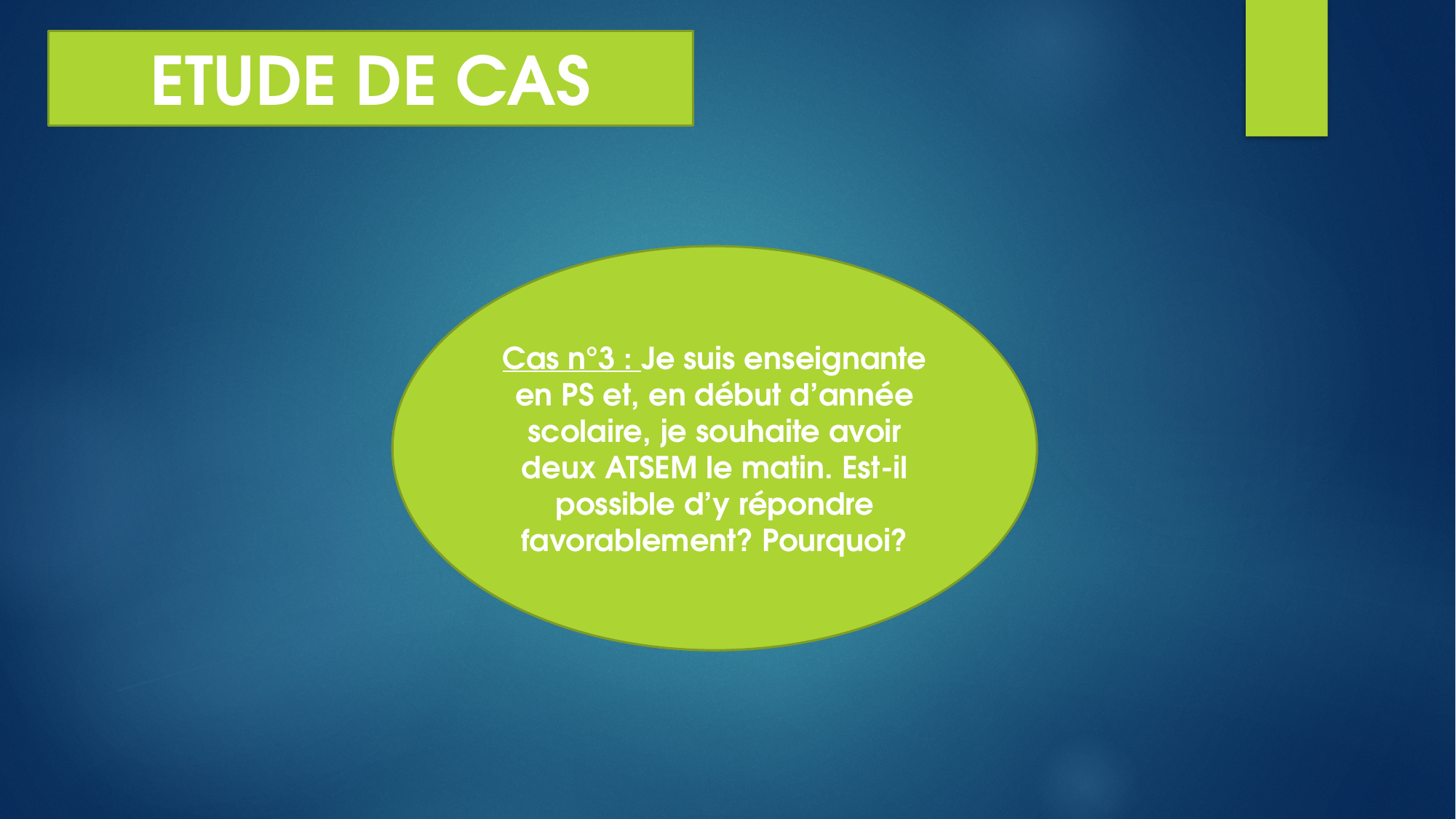

ETUDE DE CAS
Cas n°3 : Je suis enseignante en PS et, en début d’année scolaire, je souhaite avoir deux ATSEM le matin. Est-il possible d’y répondre favorablement? Pourquoi?